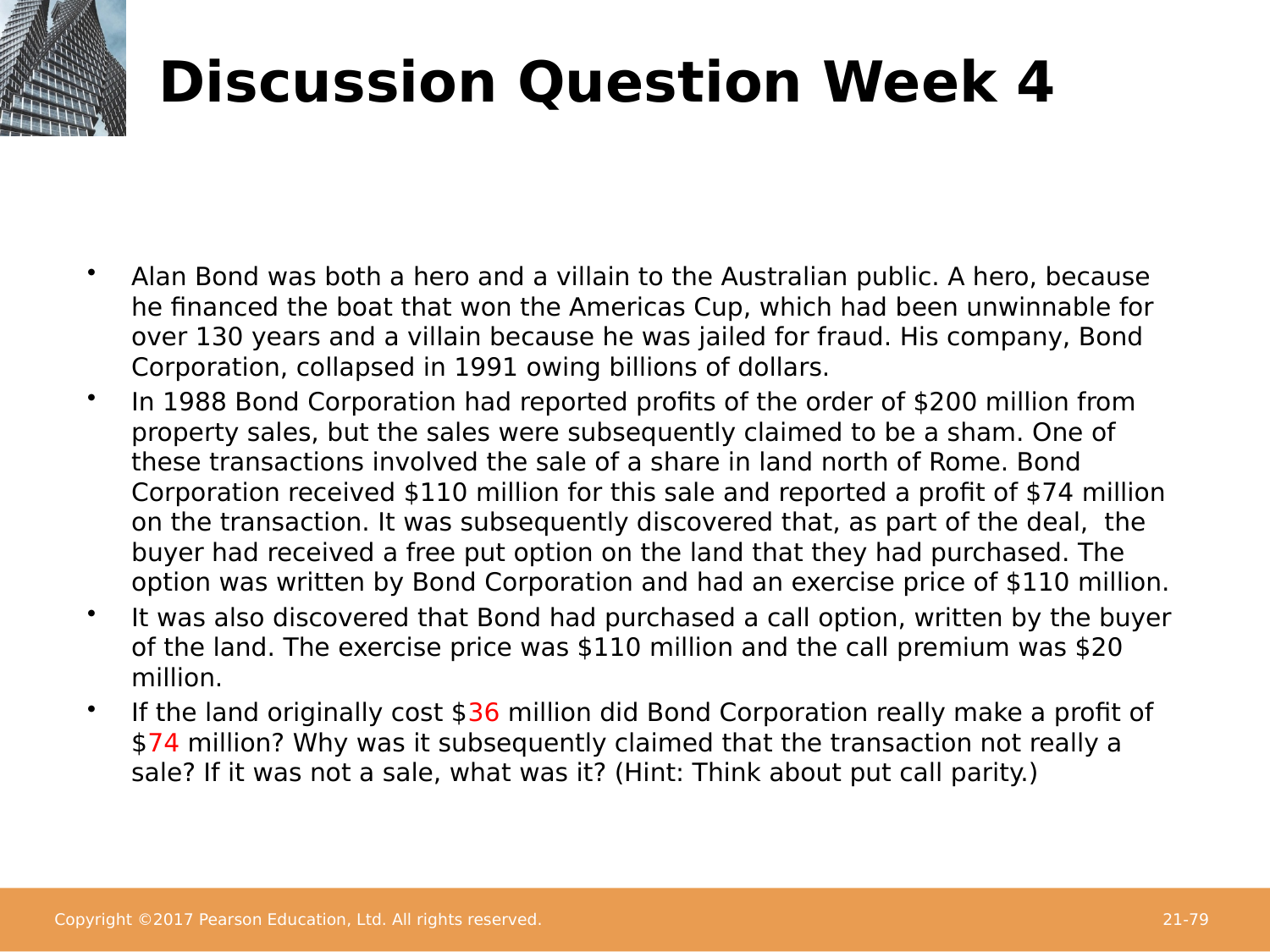

# Discussion Question Week 4
Alan Bond was both a hero and a villain to the Australian public. A hero, because he financed the boat that won the Americas Cup, which had been unwinnable for over 130 years and a villain because he was jailed for fraud. His company, Bond Corporation, collapsed in 1991 owing billions of dollars.
In 1988 Bond Corporation had reported profits of the order of $200 million from property sales, but the sales were subsequently claimed to be a sham. One of these transactions involved the sale of a share in land north of Rome. Bond Corporation received $110 million for this sale and reported a profit of $74 million on the transaction. It was subsequently discovered that, as part of the deal,  the buyer had received a free put option on the land that they had purchased. The option was written by Bond Corporation and had an exercise price of $110 million.
It was also discovered that Bond had purchased a call option, written by the buyer of the land. The exercise price was $110 million and the call premium was $20 million.
If the land originally cost $36 million did Bond Corporation really make a profit of $74 million? Why was it subsequently claimed that the transaction not really a sale? If it was not a sale, what was it? (Hint: Think about put call parity.)